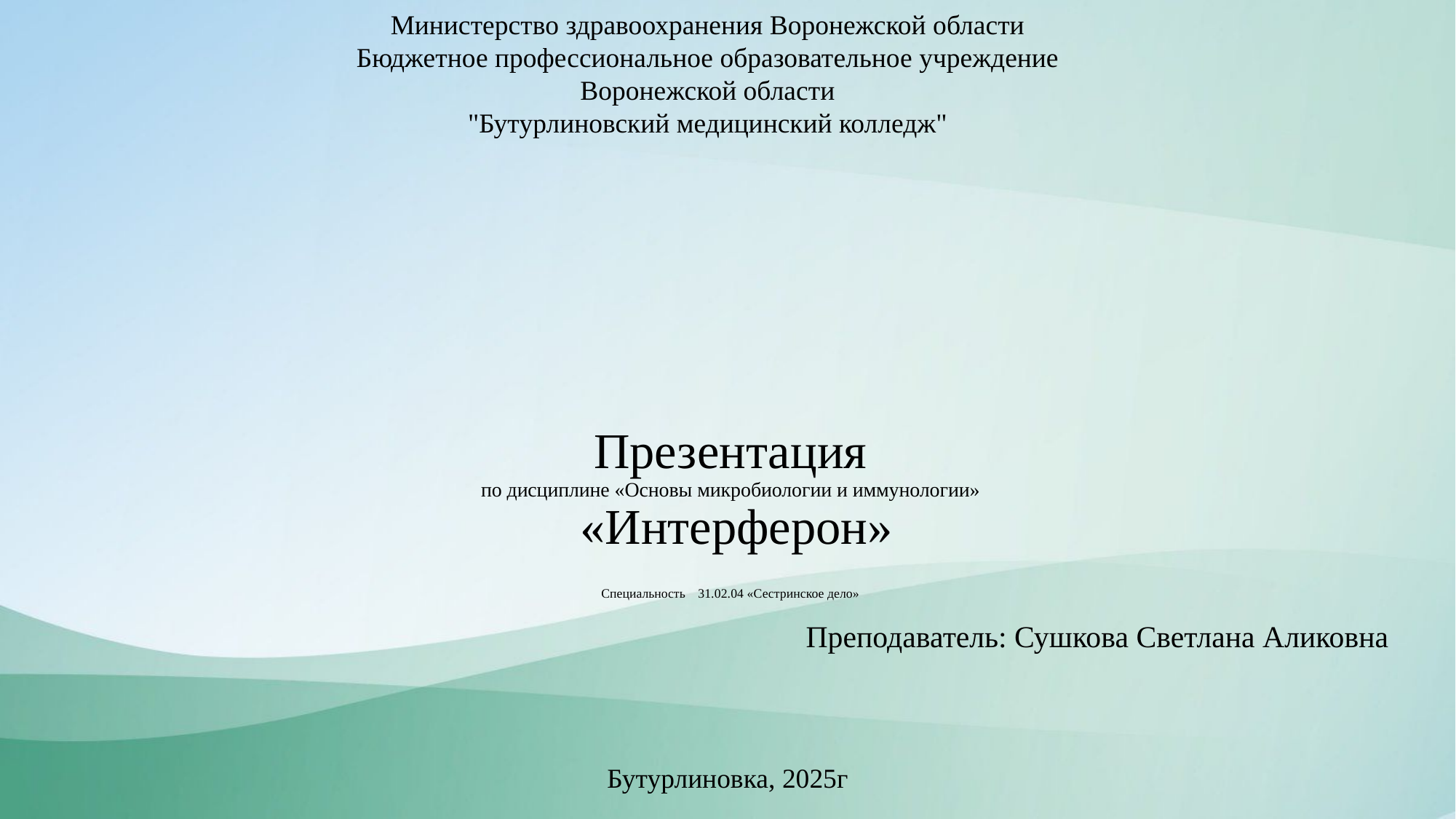

Министерство здравоохранения Воронежской области
Бюджетное профессиональное образовательное учреждение
Воронежской области
"Бутурлиновский медицинский колледж"
# Презентация по дисциплине «Основы микробиологии и иммунологии»
 «Интерферон»
Специальность 31.02.04 «Сестринское дело»

Преподаватель: Сушкова Светлана Аликовна
Бутурлиновка, 2025г